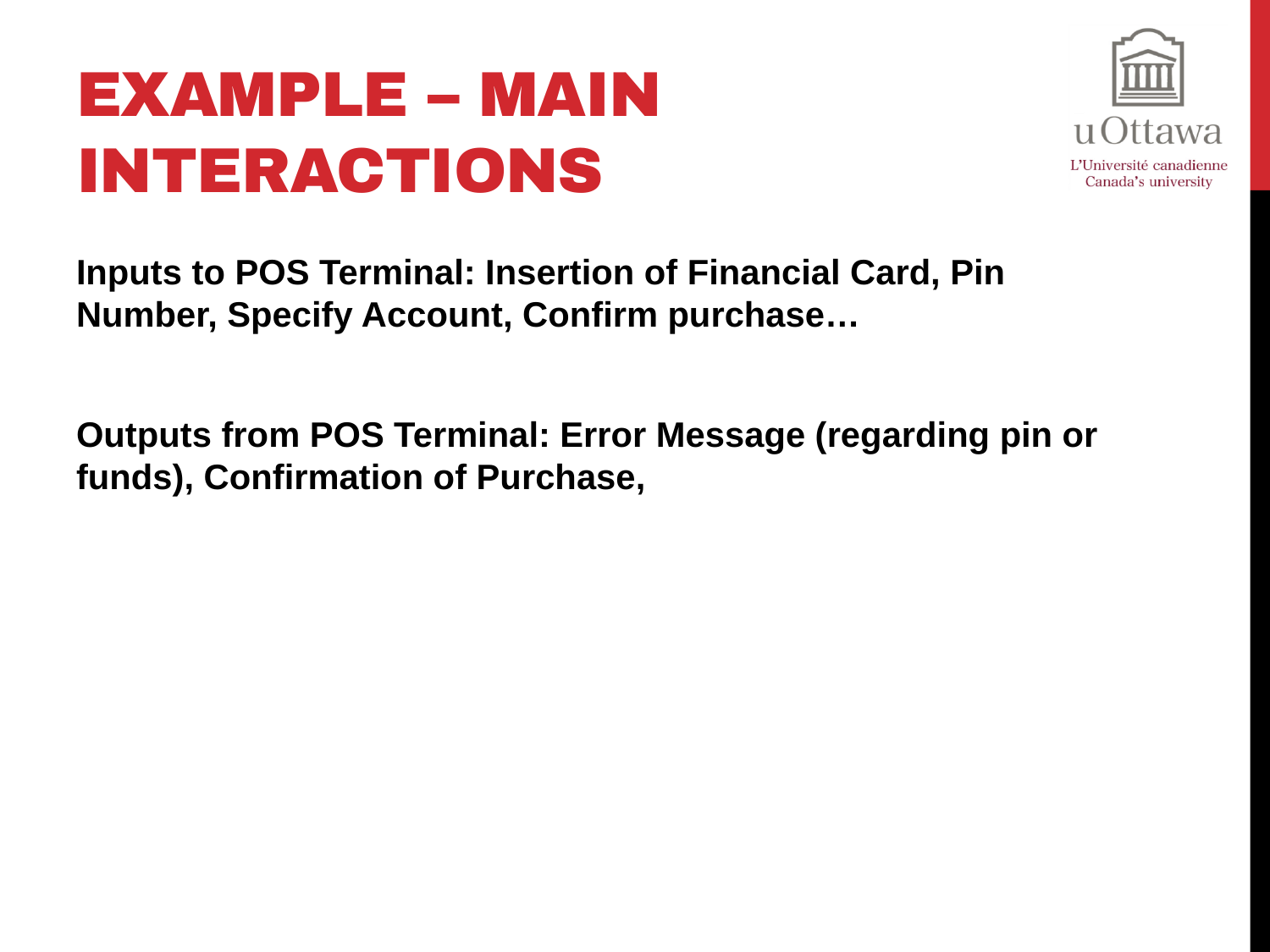

# Example – Main Interactions
Inputs to POS Terminal: Insertion of Financial Card, Pin Number, Specify Account, Confirm purchase…

Outputs from POS Terminal: Error Message (regarding pin or funds), Confirmation of Purchase,